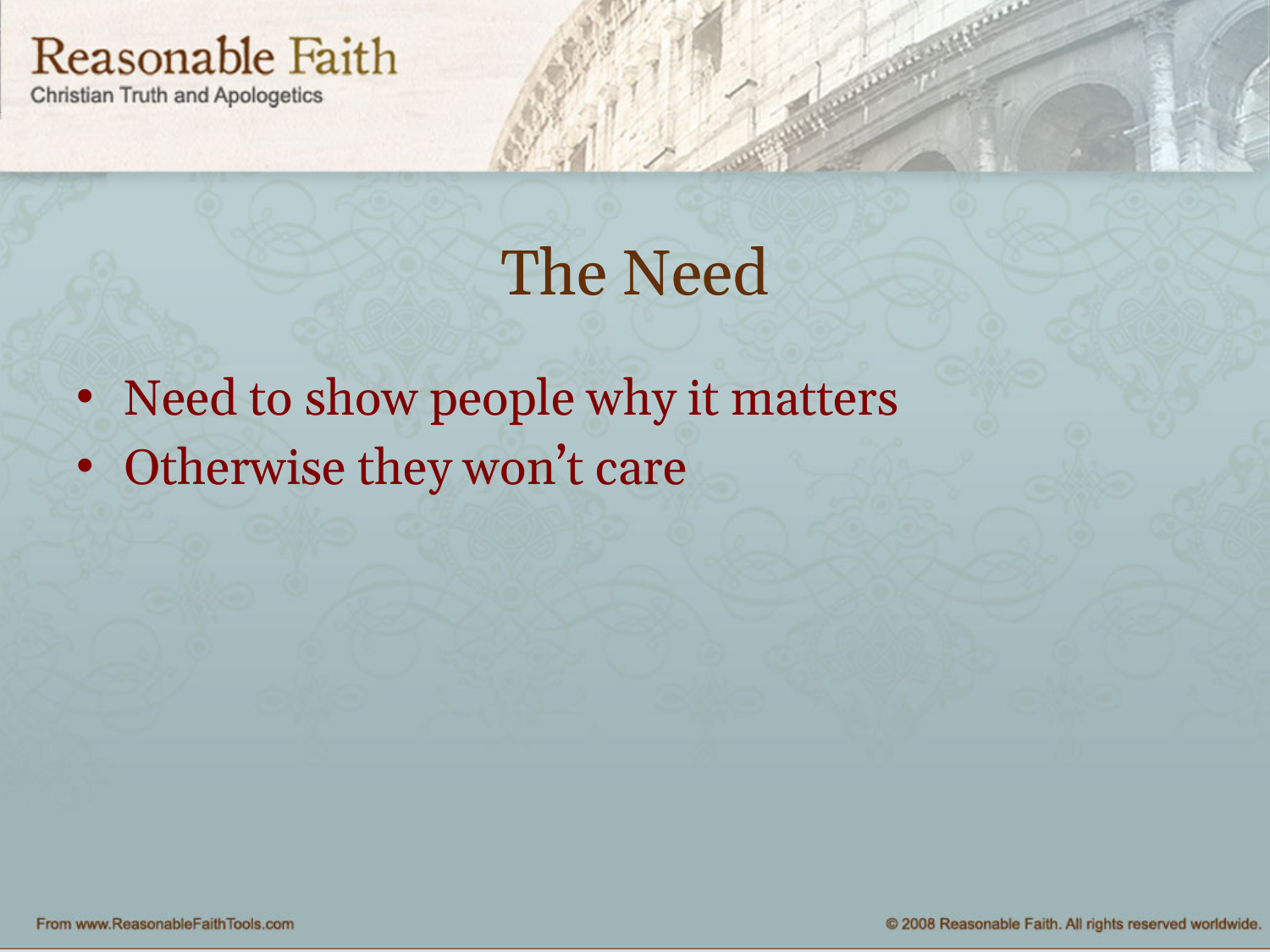

# The Need
Need to show people why it matters
Otherwise they won’t care